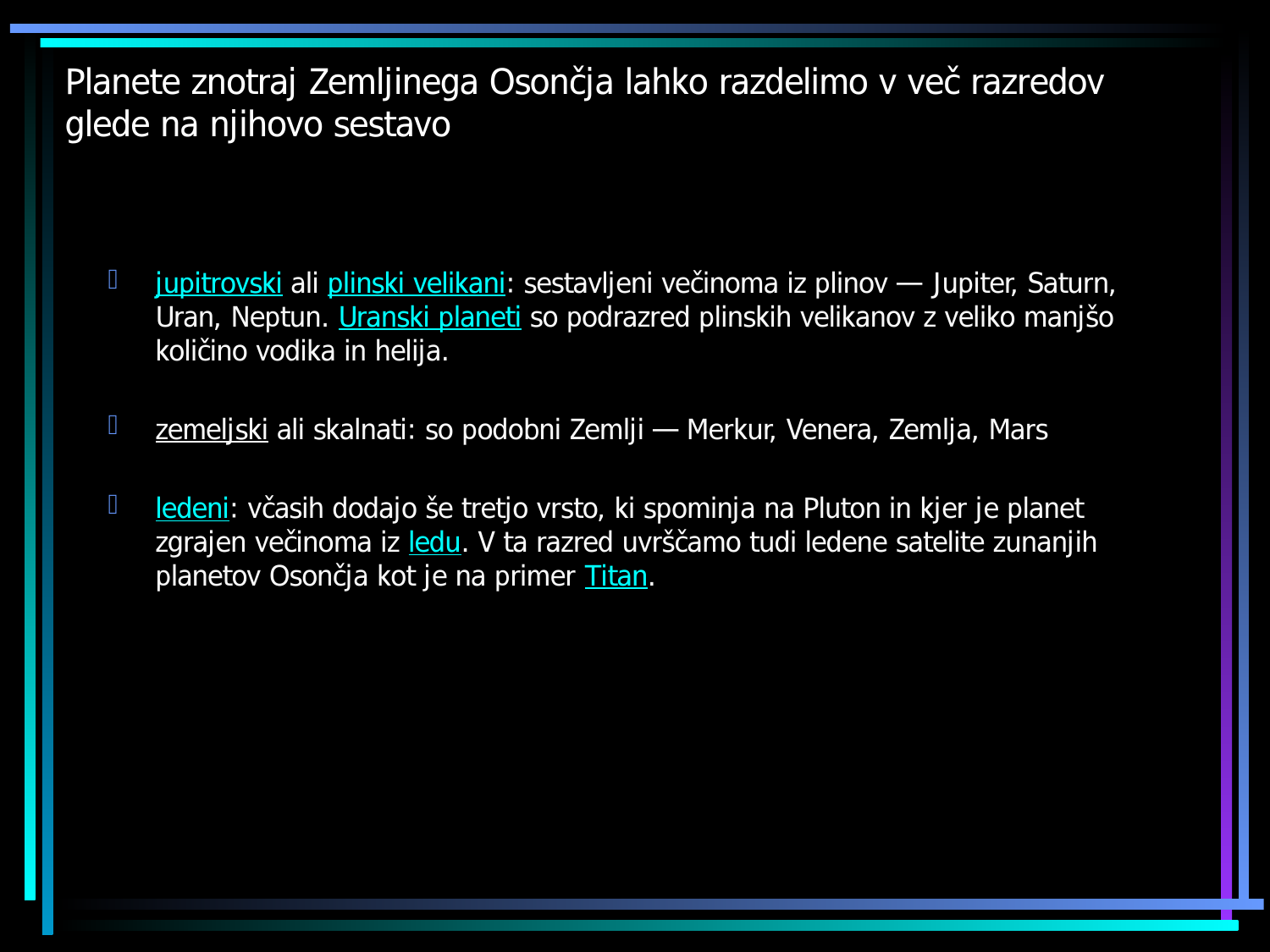

# Planete znotraj Zemljinega Osončja lahko razdelimo v več razredov glede na njihovo sestavo

jupitrovski ali plinski velikani: sestavljeni večinoma iz plinov — Jupiter, Saturn, Uran, Neptun. Uranski planeti so podrazred plinskih velikanov z veliko manjšo količino vodika in helija.

zemeljski ali skalnati: so podobni Zemlji — Merkur, Venera, Zemlja, Mars

ledeni: včasih dodajo še tretjo vrsto, ki spominja na Pluton in kjer je planet zgrajen večinoma iz ledu. V ta razred uvrščamo tudi ledene satelite zunanjih planetov Osončja kot je na primer Titan.